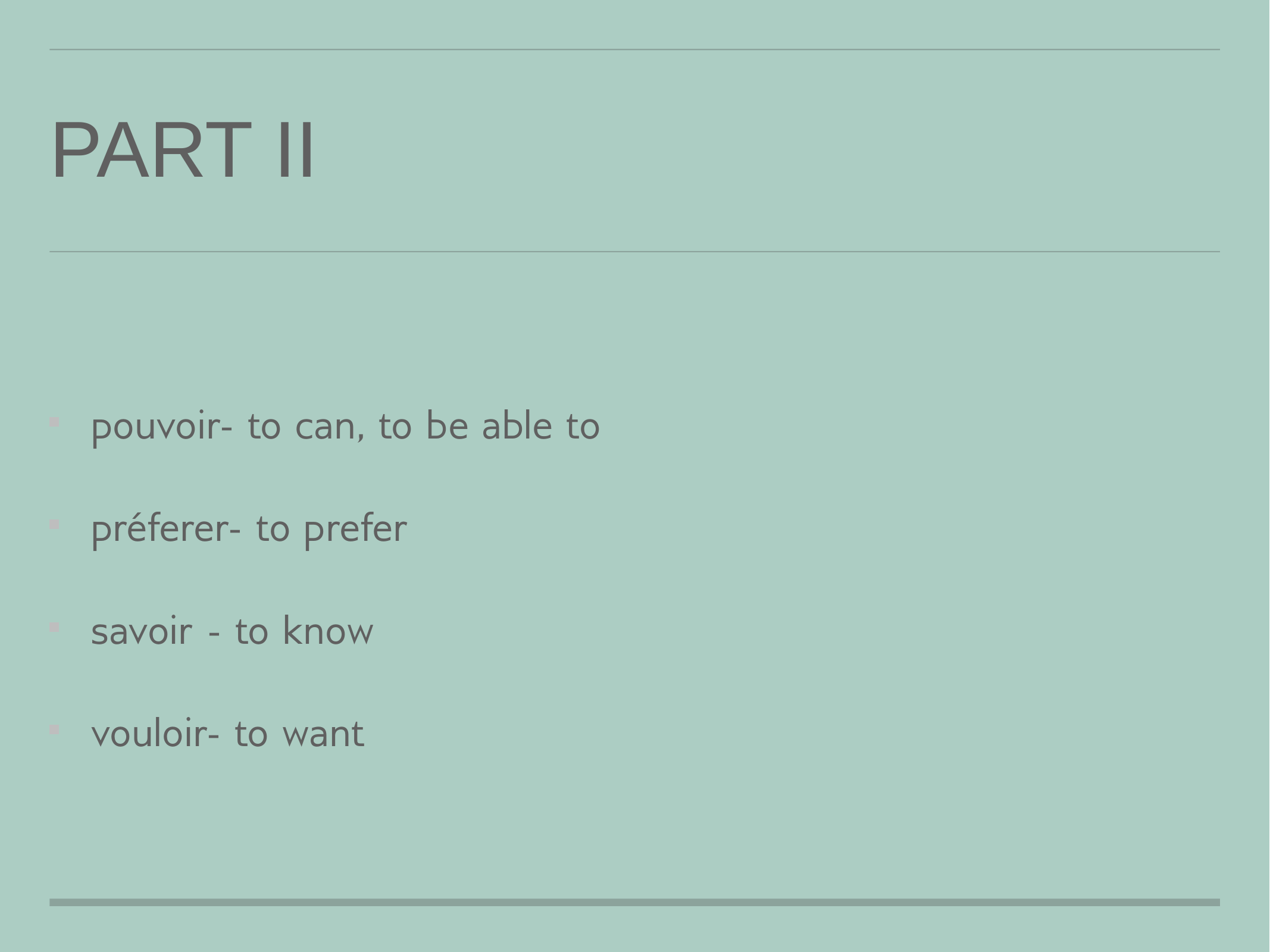

# Part II
pouvoir- to can, to be able to
préferer- to prefer
savoir - to know
vouloir- to want